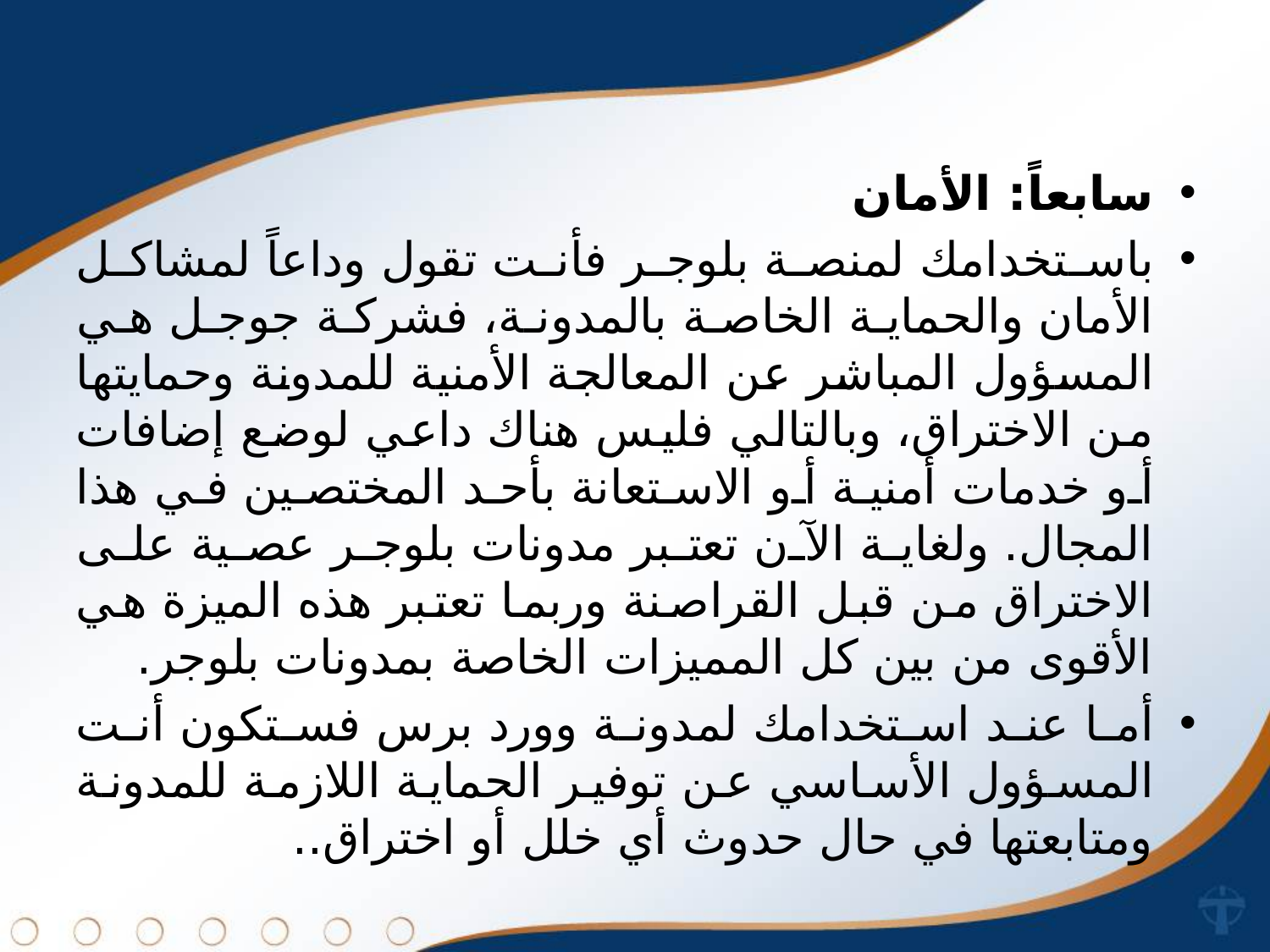

سابعاً: الأمان
باستخدامك لمنصة بلوجر فأنت تقول وداعاً لمشاكل الأمان والحماية الخاصة بالمدونة، فشركة جوجل هي المسؤول المباشر عن المعالجة الأمنية للمدونة وحمايتها من الاختراق، وبالتالي فليس هناك داعي لوضع إضافات أو خدمات أمنية أو الاستعانة بأحد المختصين في هذا المجال. ولغاية الآن تعتبر مدونات بلوجر عصية على الاختراق من قبل القراصنة وربما تعتبر هذه الميزة هي الأقوى من بين كل المميزات الخاصة بمدونات بلوجر.
أما عند استخدامك لمدونة وورد برس فستكون أنت المسؤول الأساسي عن توفير الحماية اللازمة للمدونة ومتابعتها في حال حدوث أي خلل أو اختراق..